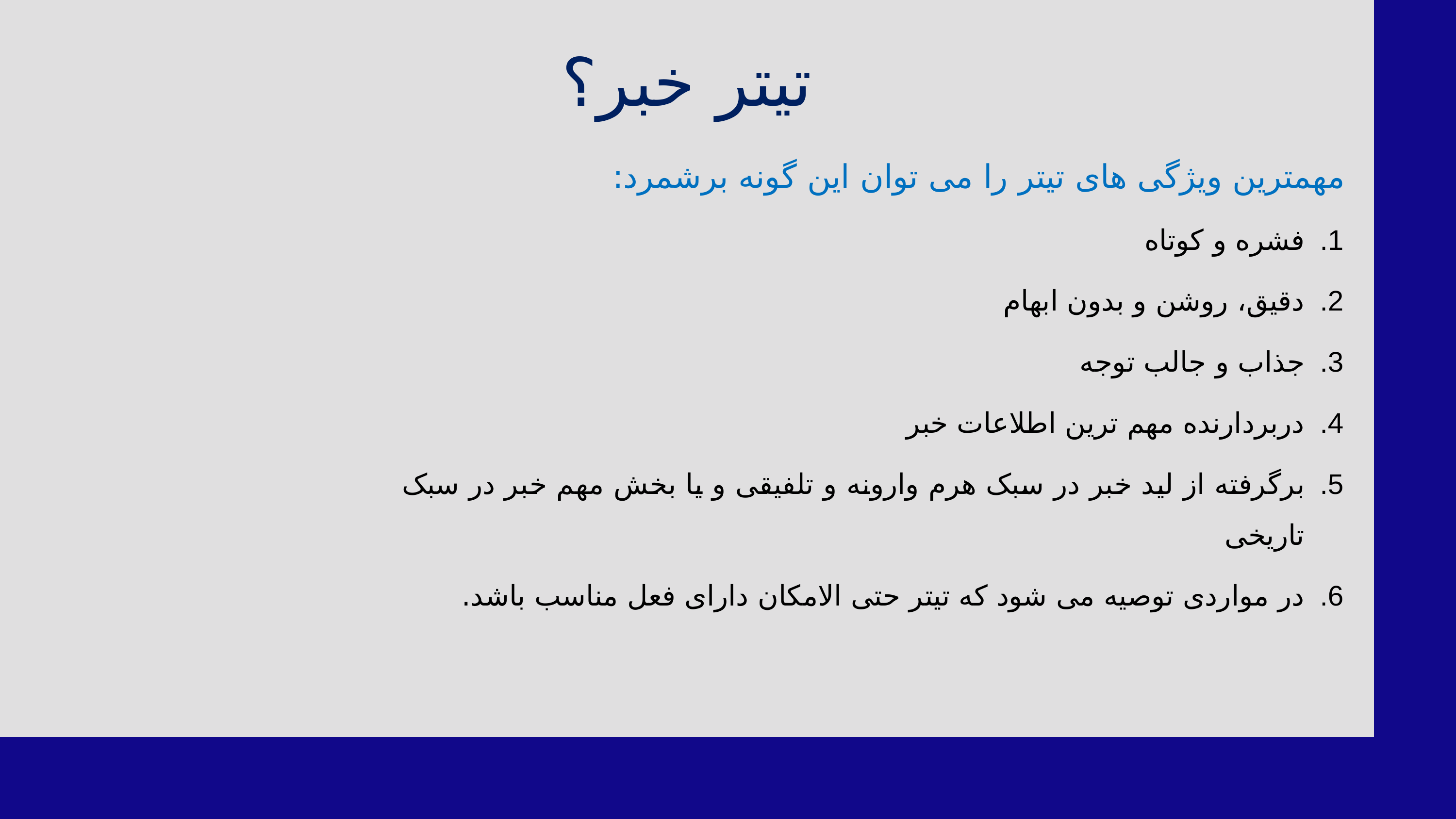

تیتر خبر؟
مهمترین ویژگی های تیتر را می توان این گونه برشمرد:
فشره و کوتاه
دقیق، روشن و بدون ابهام
جذاب و جالب توجه
دربردارنده مهم ترین اطلاعات خبر
برگرفته از لید خبر در سبک هرم وارونه و تلفیقی و یا بخش مهم خبر در سبک تاریخی
در مواردی توصیه می شود که تیتر حتی الامکان دارای فعل مناسب باشد.